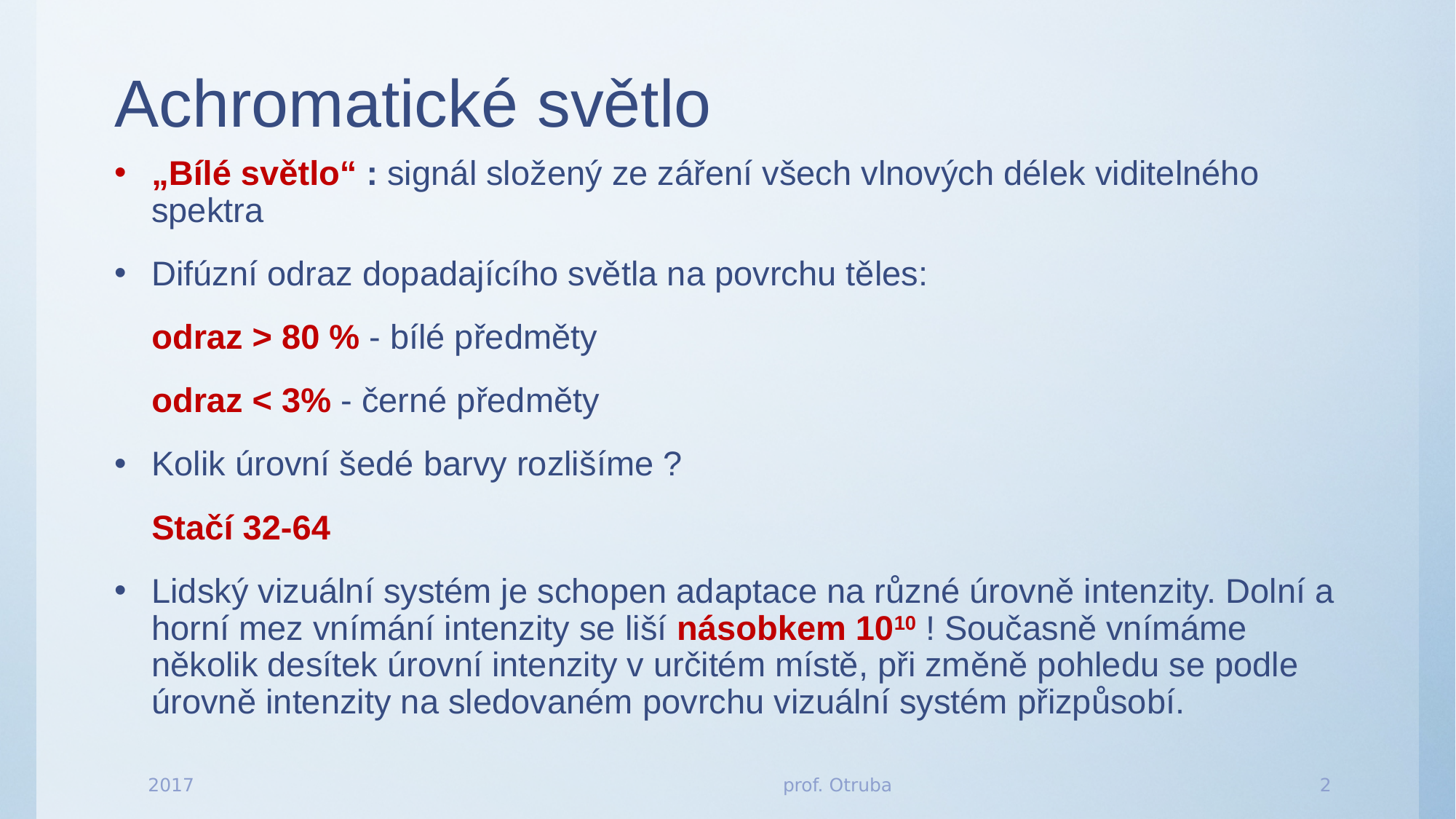

# Achromatické světlo
„Bílé světlo“ : signál složený ze záření všech vlnových délek viditelného spektra
Difúzní odraz dopadajícího světla na povrchu těles:
		odraz > 80 % - bílé předměty
		odraz < 3% - černé předměty
Kolik úrovní šedé barvy rozlišíme ?
		Stačí 32-64
Lidský vizuální systém je schopen adaptace na různé úrovně intenzity. Dolní a horní mez vnímání intenzity se liší násobkem 1010 ! Současně vnímáme několik desítek úrovní intenzity v určitém místě, při změně pohledu se podle úrovně intenzity na sledovaném povrchu vizuální systém přizpůsobí.

2017
prof. Otruba
2